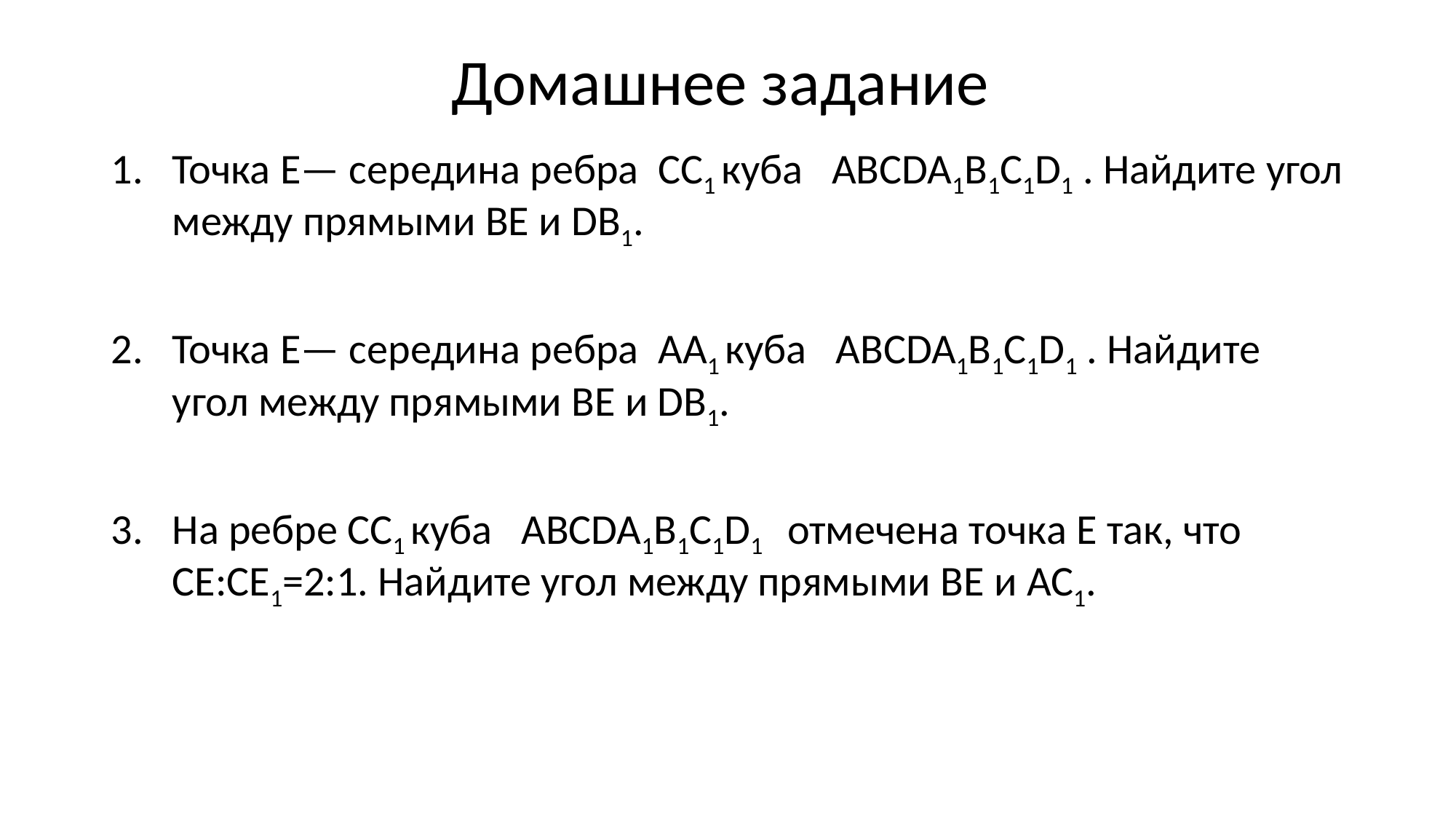

# Домашнее задание
Точка E— середина ребра  CC1 куба   ABCDA1B1C1D1 . Найдите угол между прямыми BE и DB1.

Точка E— середина ребра  AA1 куба   ABCDA1B1C1D1 . Найдите угол между прямыми BE и DB1.

На ребре CC1 куба   ABCDA1B1C1D1   отмечена точка E так, что CE:CE1=2:1. Найдите угол между прямыми BE и AC1.